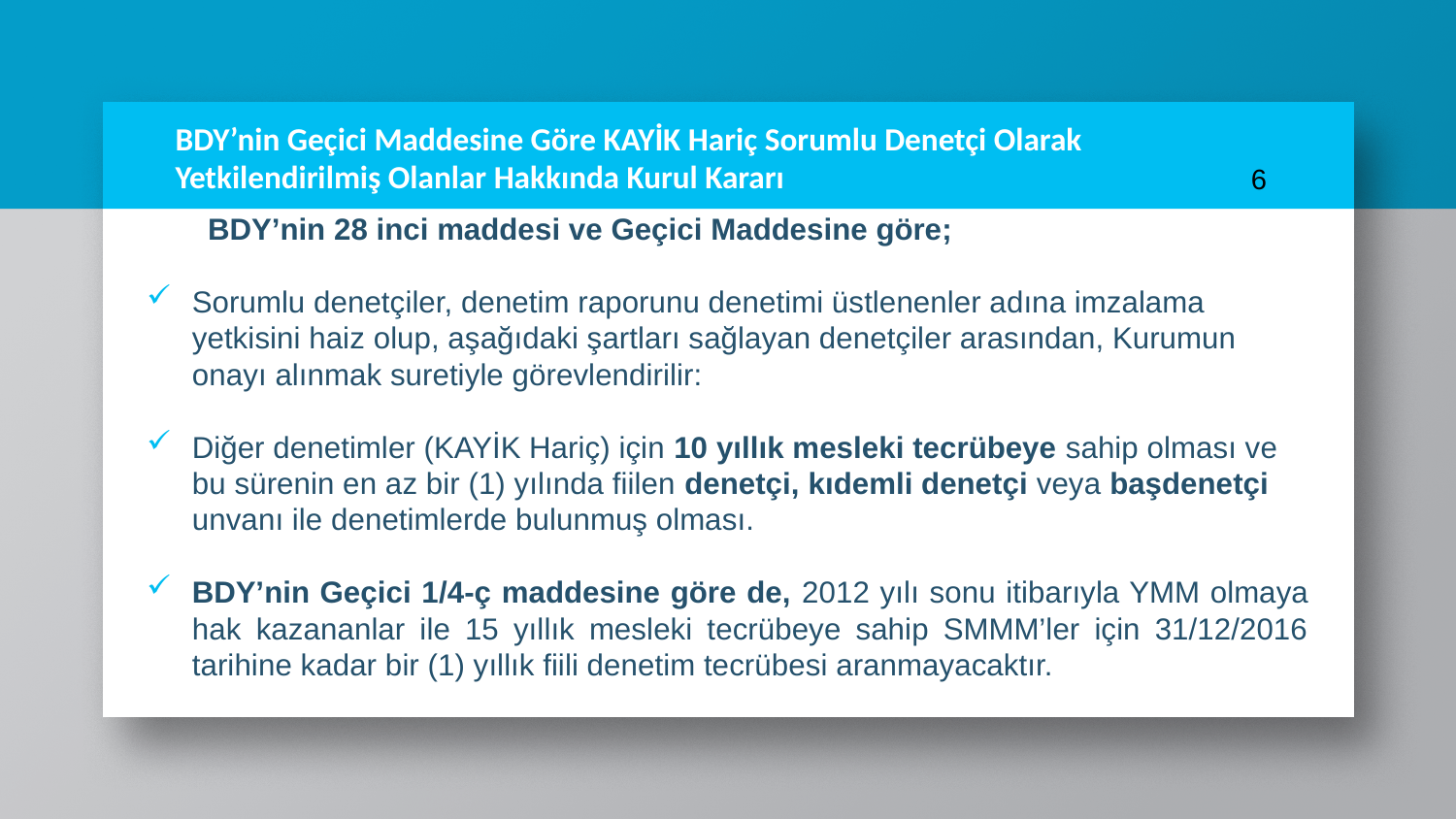

# BDY’nin Geçici Maddesine Göre KAYİK Hariç Sorumlu Denetçi Olarak Yetkilendirilmiş Olanlar Hakkında Kurul Kararı
6
         BDY’nin 28 inci maddesi ve Geçici Maddesine göre;

Sorumlu denetçiler, denetim raporunu denetimi üstlenenler adına imzalama yetkisini haiz olup, aşağıdaki şartları sağlayan denetçiler arasından, Kurumun onayı alınmak suretiyle görevlendirilir:

Diğer denetimler (KAYİK Hariç) için 10 yıllık mesleki tecrübeye sahip olması ve bu sürenin en az bir (1) yılında fiilen denetçi, kıdemli denetçi veya başdenetçi unvanı ile denetimlerde bulunmuş olması.

BDY’nin Geçici 1/4-ç maddesine göre de, 2012 yılı sonu itibarıyla YMM olmaya hak kazananlar ile 15 yıllık mesleki tecrübeye sahip SMMM’ler için 31/12/2016 tarihine kadar bir (1) yıllık fiili denetim tecrübesi aranmayacaktır.